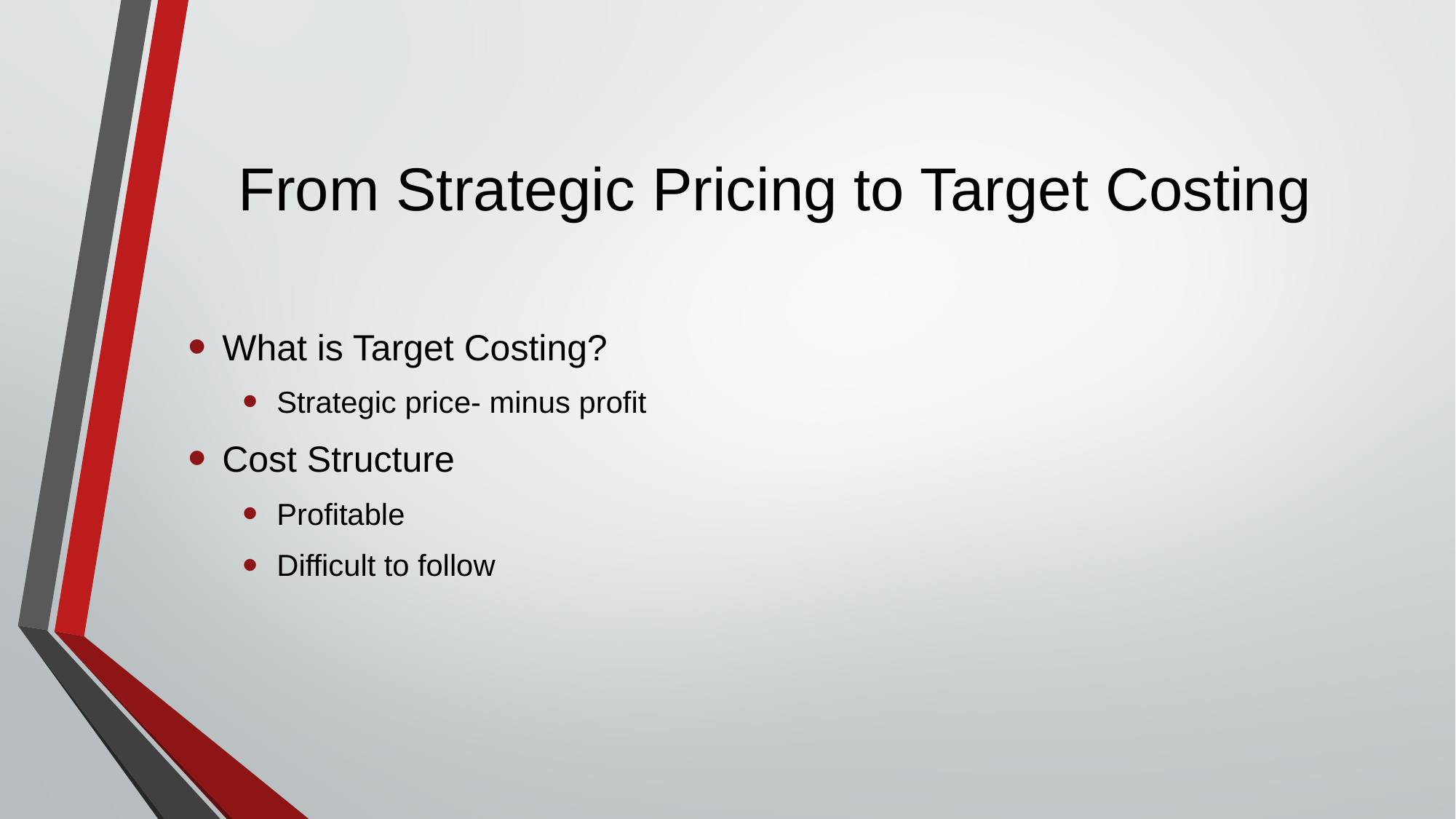

# From Strategic Pricing to Target Costing
What is Target Costing?
Strategic price- minus profit
Cost Structure
Profitable
Difficult to follow